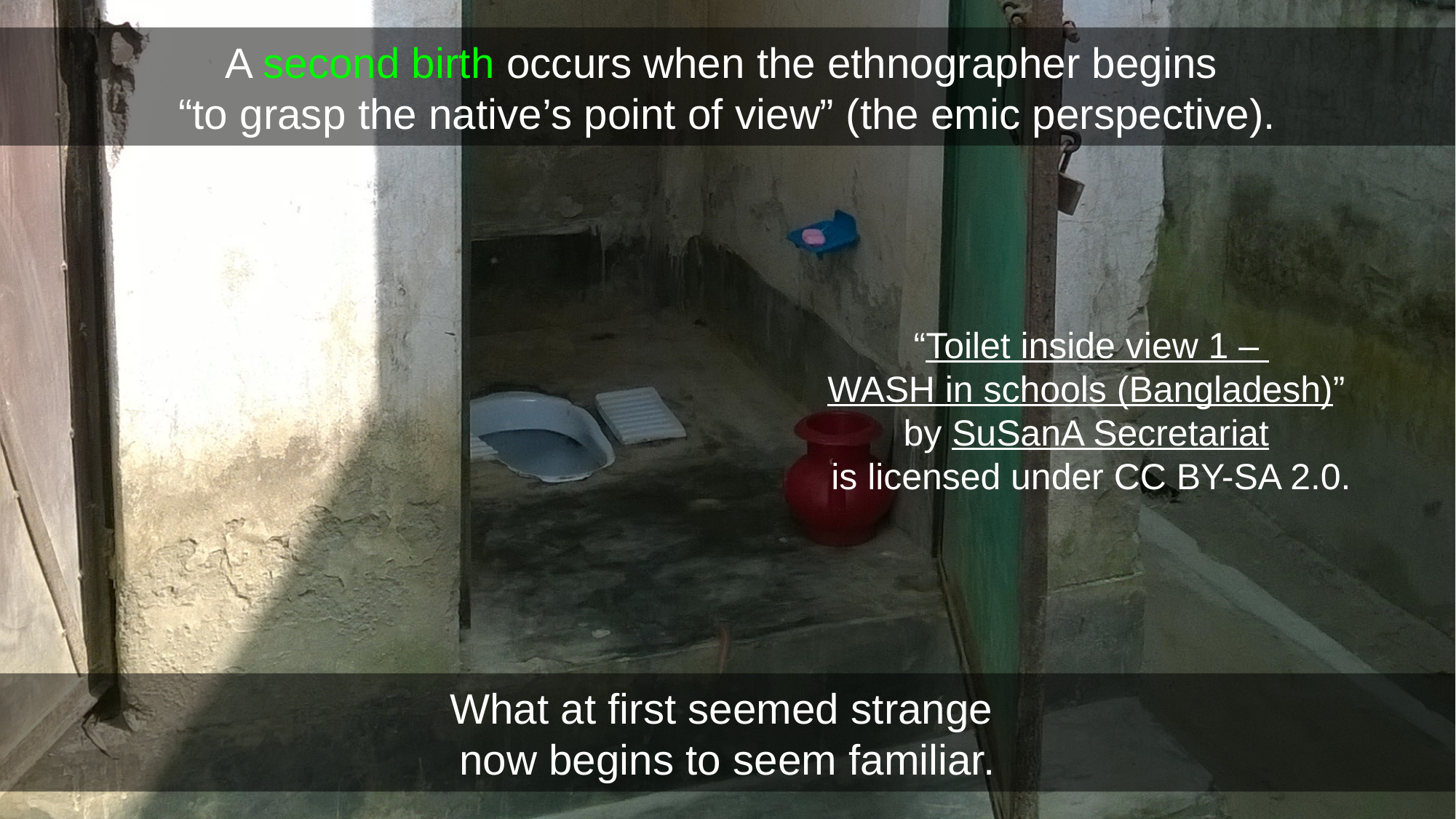

# A second birth occurs when the ethnographer begins “to grasp the native’s point of view” (the emic perspective).

“Toilet inside view 1 –
WASH in schools (Bangladesh)”
by SuSanA Secretariat
is licensed under CC BY-SA 2.0.
What at first seemed strange
now begins to seem familiar.